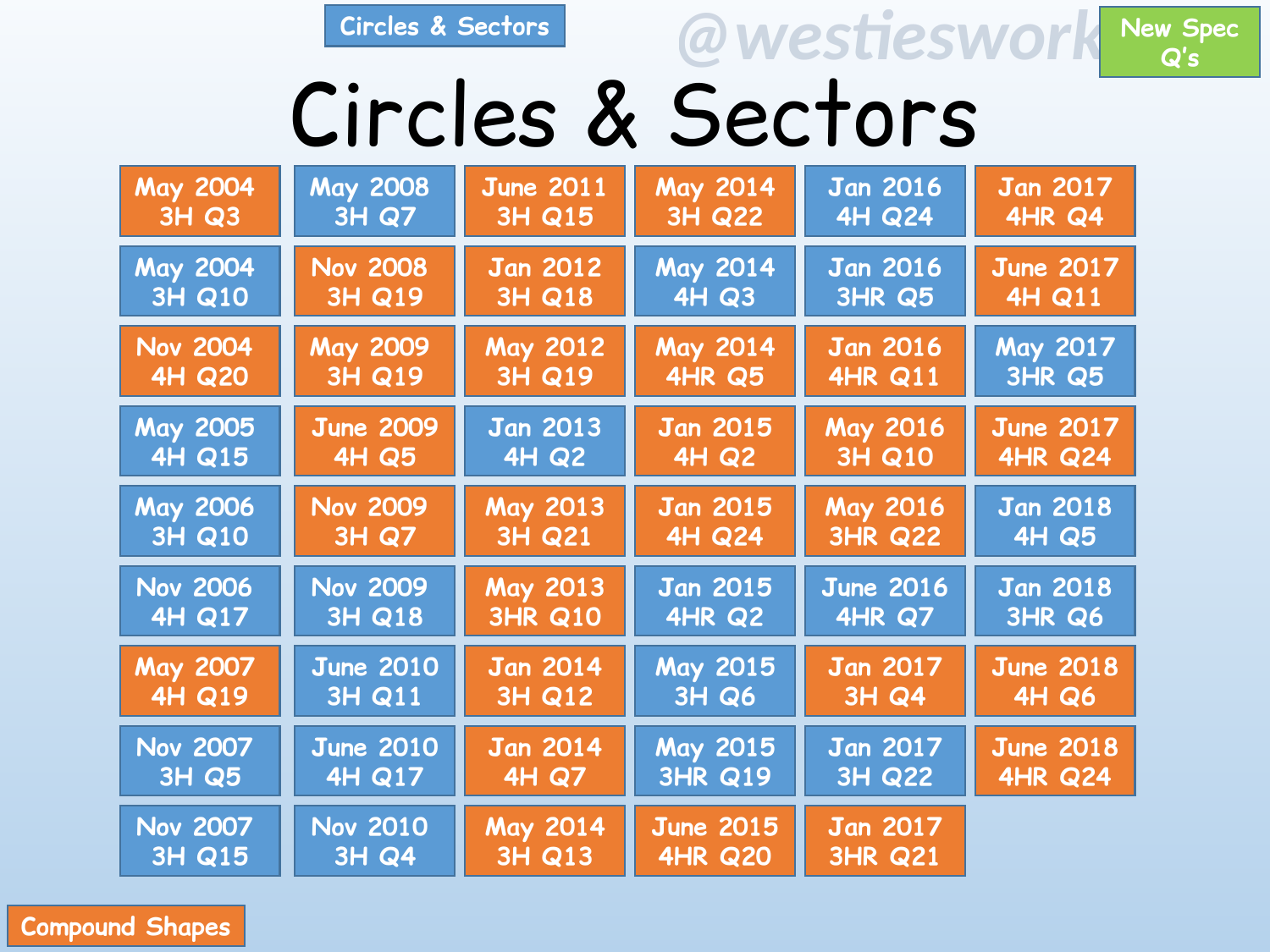

Circles & Sectors
New Spec Q’s
# Circles & Sectors
May 2004
3H Q3
May 2008
3H Q7
June 2011 3H Q15
Jan 2016 4H Q24
Jan 2017 4HR Q4
May 2014 3H Q22
Nov 2008
3H Q19
May 2004
3H Q10
Jan 2012 3H Q18
May 2014 4H Q3
Jan 2016 3HR Q5
June 2017 4H Q11
May 2009
3H Q19
Jan 2016 4HR Q11
Nov 2004
4H Q20
May 2012 3H Q19
May 2014 4HR Q5
May 2017 3HR Q5
Jan 2015 4H Q2
May 2005
4H Q15
June 2009
4H Q5
Jan 2013 4H Q2
May 2016 3H Q10
June 2017 4HR Q24
May 2006
3H Q10
Nov 2009
3H Q7
May 2013 3H Q21
Jan 2015 4H Q24
May 2016 3HR Q22
Jan 2018 4H Q5
Nov 2006
4H Q17
Nov 2009
3H Q18
May 2013 3HR Q10
Jan 2015 4HR Q2
June 2016 4HR Q7
Jan 2018 3HR Q6
May 2007
4H Q19
June 2010
3H Q11
Jan 2014 3H Q12
May 2015 3H Q6
Jan 2017 3H Q4
June 2018 4H Q6
Nov 2007
3H Q5
June 2010
4H Q17
Jan 2014 4H Q7
May 2015 3HR Q19
Jan 2017 3H Q22
June 2018 4HR Q24
Nov 2010
3H Q4
May 2014 3H Q13
June 2015 4HR Q20
Jan 2017 3HR Q21
Nov 2007
3H Q15
Compound Shapes